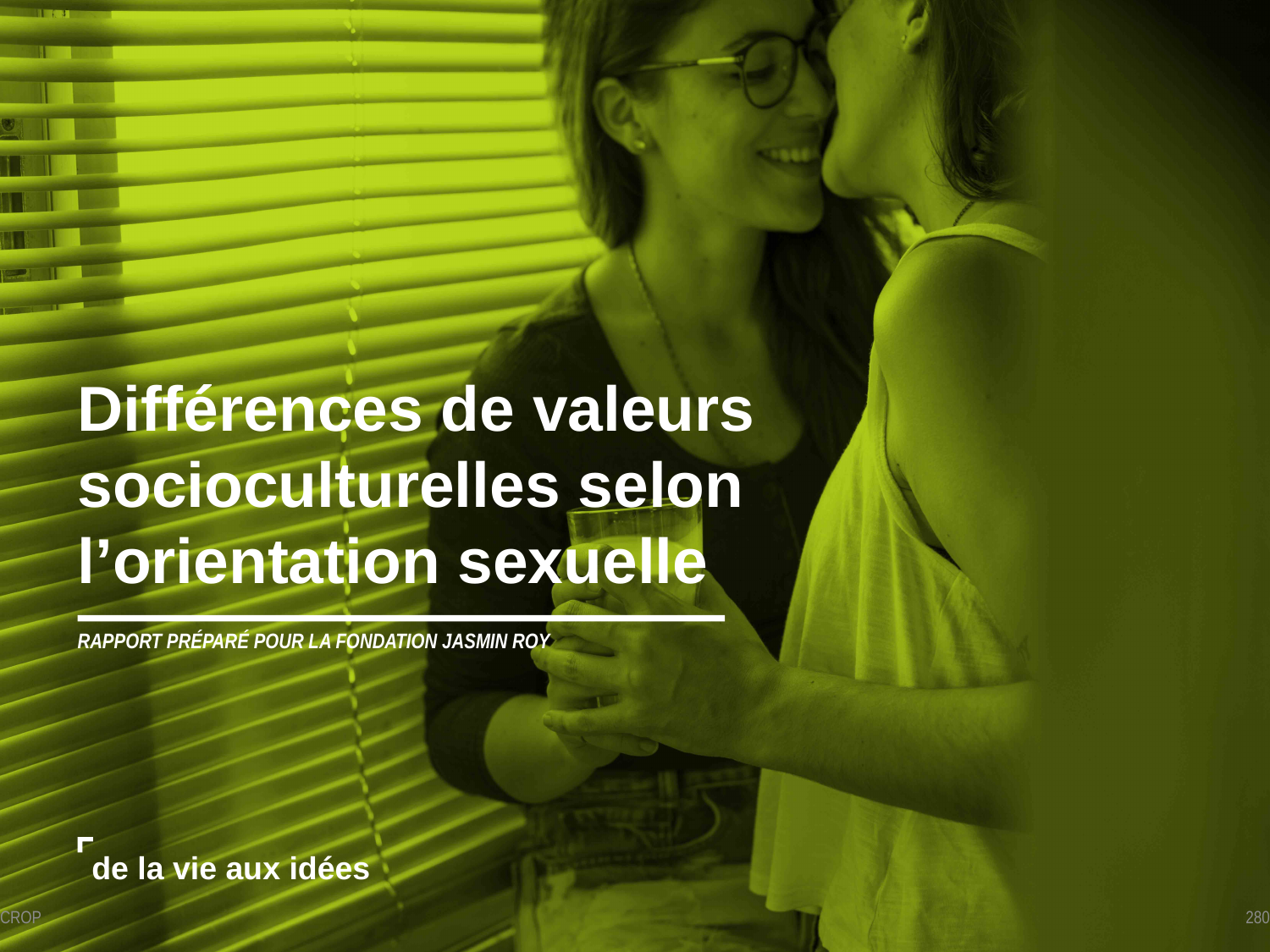

Différences de valeurs socioculturelles selon l’orientation sexuelle
RAPPORT PRÉPARÉ POUR LA FONDATION JASMIN ROY
CROP
280